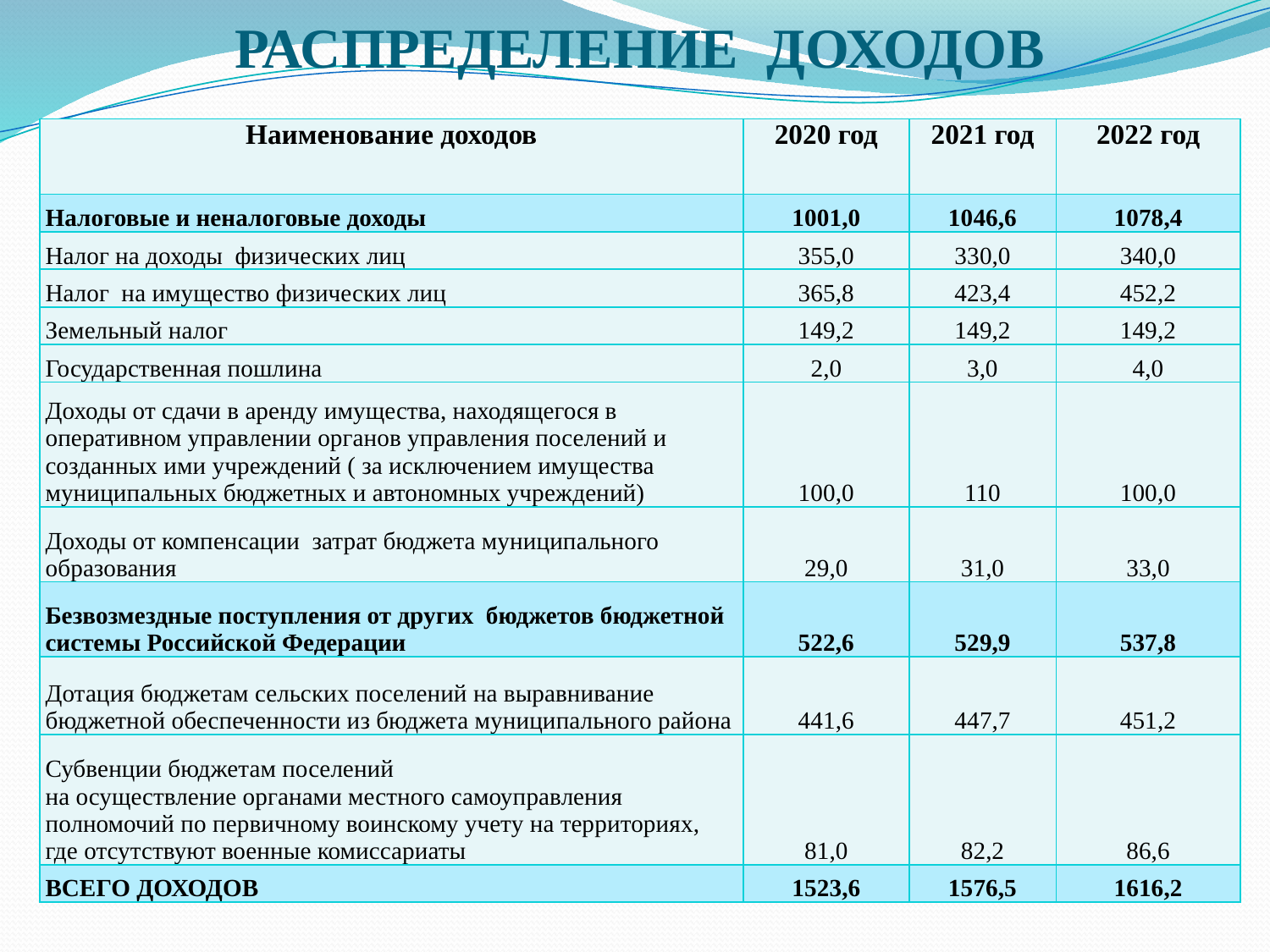

# РАСПРЕДЕЛЕНИЕ  ДОХОДОВ
| Наименование доходов | 2020 год | 2021 год | 2022 год |
| --- | --- | --- | --- |
| Налоговые и неналоговые доходы | 1001,0 | 1046,6 | 1078,4 |
| Налог на доходы физических лиц | 355,0 | 330,0 | 340,0 |
| Налог на имущество физических лиц | 365,8 | 423,4 | 452,2 |
| Земельный налог | 149,2 | 149,2 | 149,2 |
| Государственная пошлина | 2,0 | 3,0 | 4,0 |
| Доходы от сдачи в аренду имущества, находящегося в оперативном управлении органов управления поселений и созданных ими учреждений ( за исключением имущества муниципальных бюджетных и автономных учреждений) | 100,0 | 110 | 100,0 |
| Доходы от компенсации затрат бюджета муниципального образования | 29,0 | 31,0 | 33,0 |
| Безвозмездные поступления от других бюджетов бюджетной системы Российской Федерации | 522,6 | 529,9 | 537,8 |
| Дотация бюджетам сельских поселений на выравнивание бюджетной обеспеченности из бюджета муниципального района | 441,6 | 447,7 | 451,2 |
| Субвенции бюджетам поселений на осуществление органами местного самоуправления полномочий по первичному воинскому учету на территориях, где отсутствуют военные комиссариаты | 81,0 | 82,2 | 86,6 |
| ВСЕГО ДОХОДОВ | 1523,6 | 1576,5 | 1616,2 |